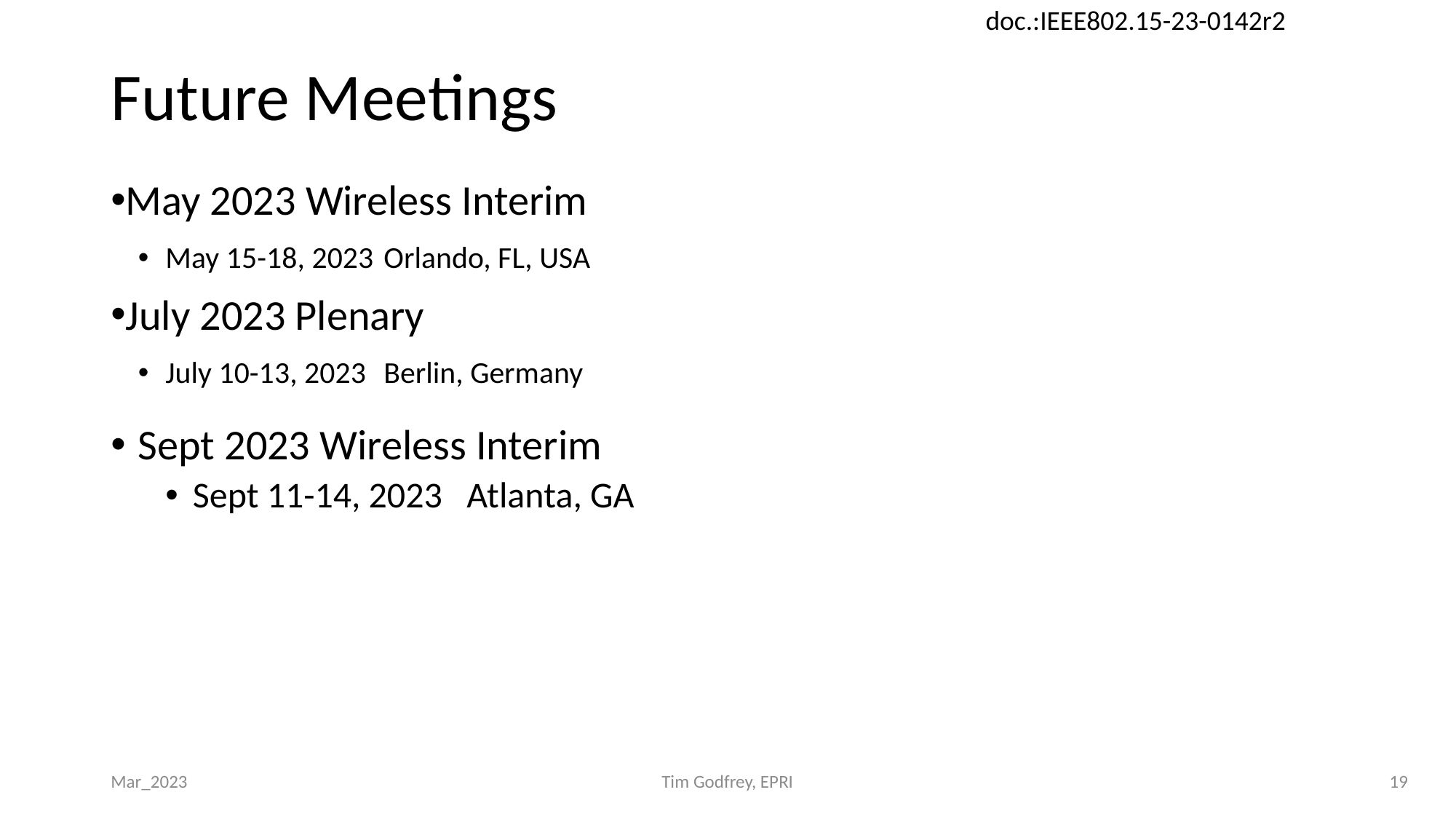

# Future Meetings
May 2023 Wireless Interim
May 15-18, 2023	Orlando, FL, USA
July 2023 Plenary
July 10-13, 2023	Berlin, Germany
Sept 2023 Wireless Interim
Sept 11-14, 2023   Atlanta, GA

Mar_2023
Tim Godfrey, EPRI
19